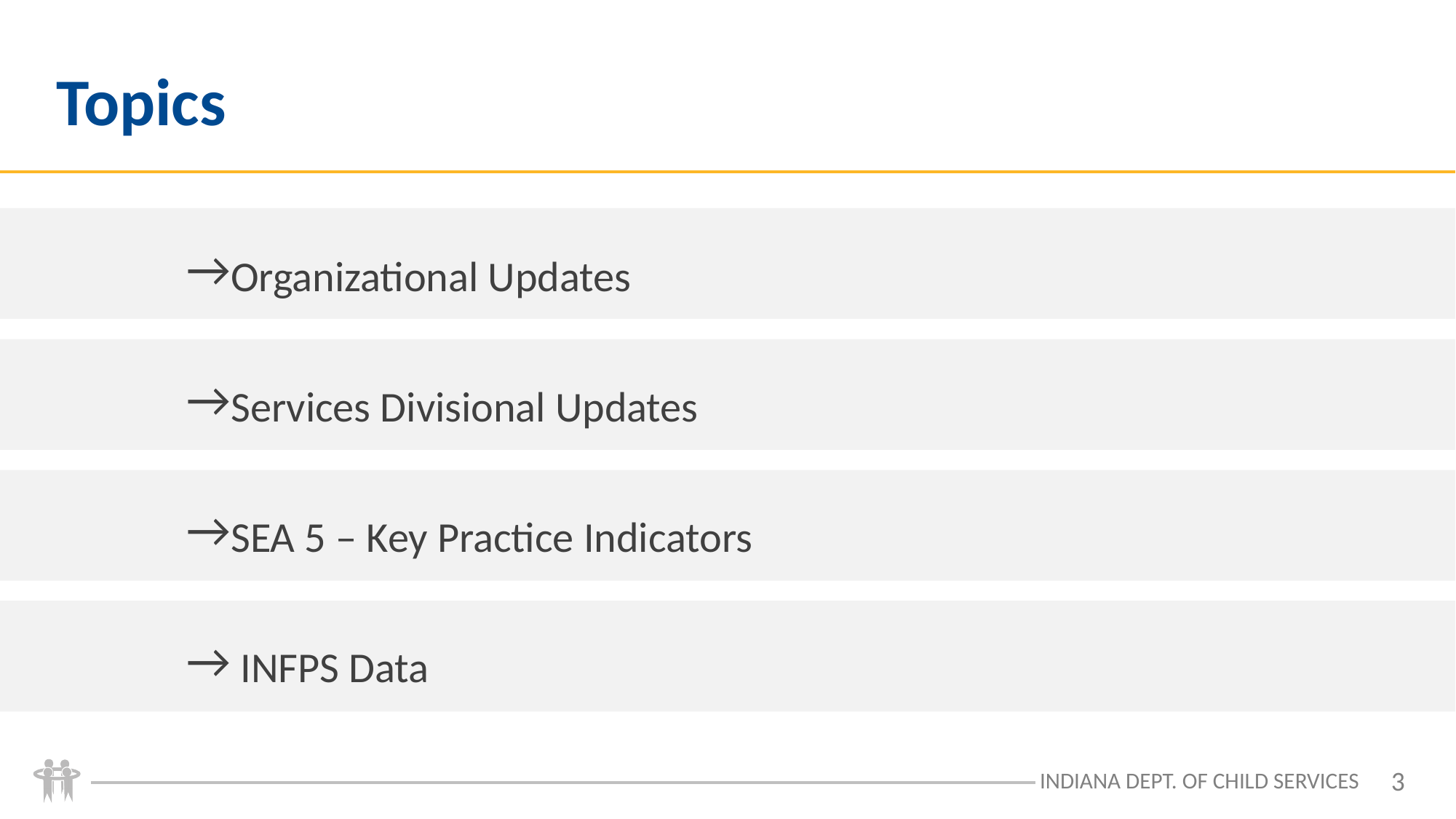

Topics
Organizational Updates
Services Divisional Updates
SEA 5 – Key Practice Indicators
 INFPS Data